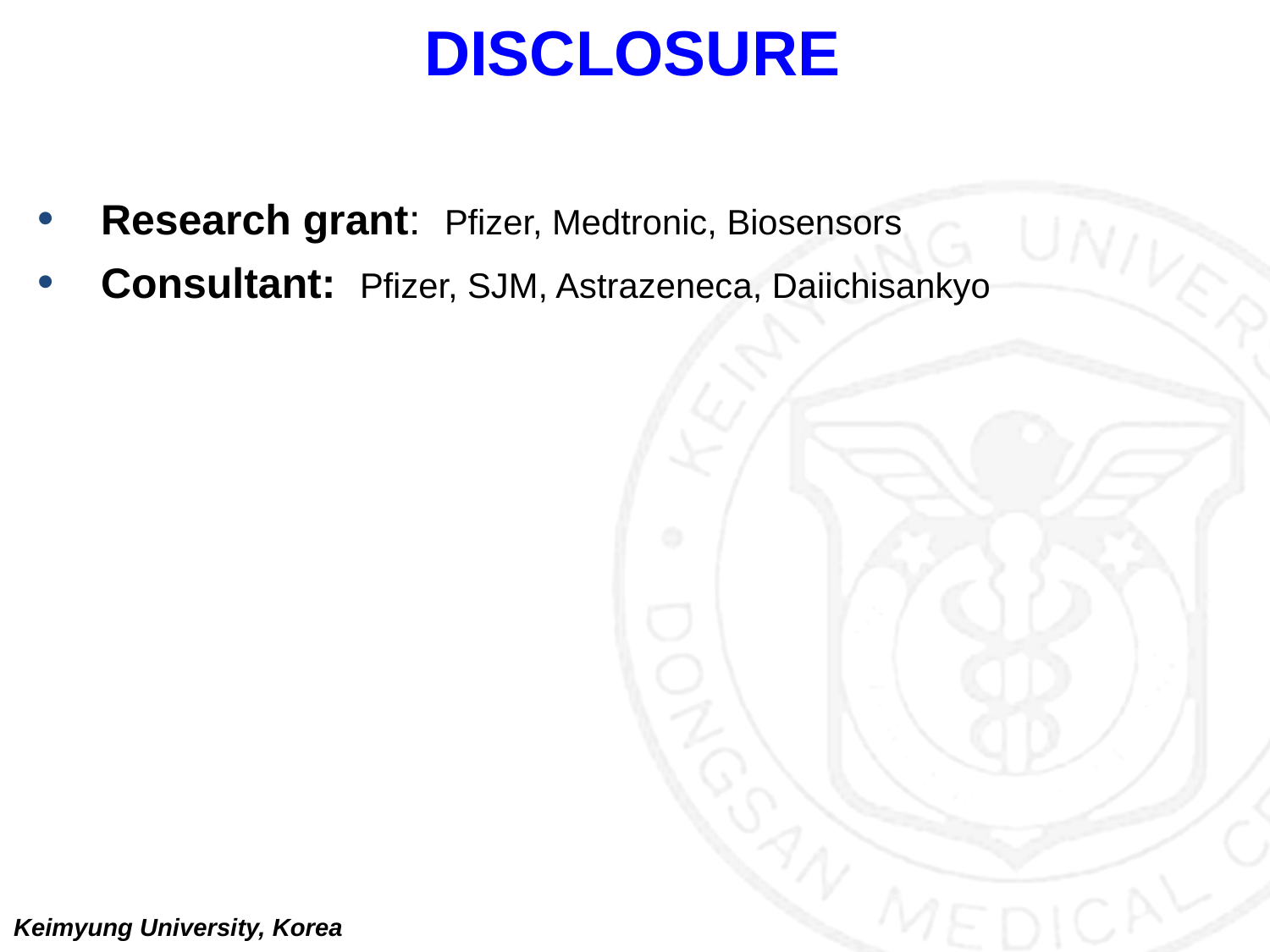

DISCLOSURE
Research grant:  Pfizer, Medtronic, Biosensors
Consultant:  Pfizer, SJM, Astrazeneca, Daiichisankyo